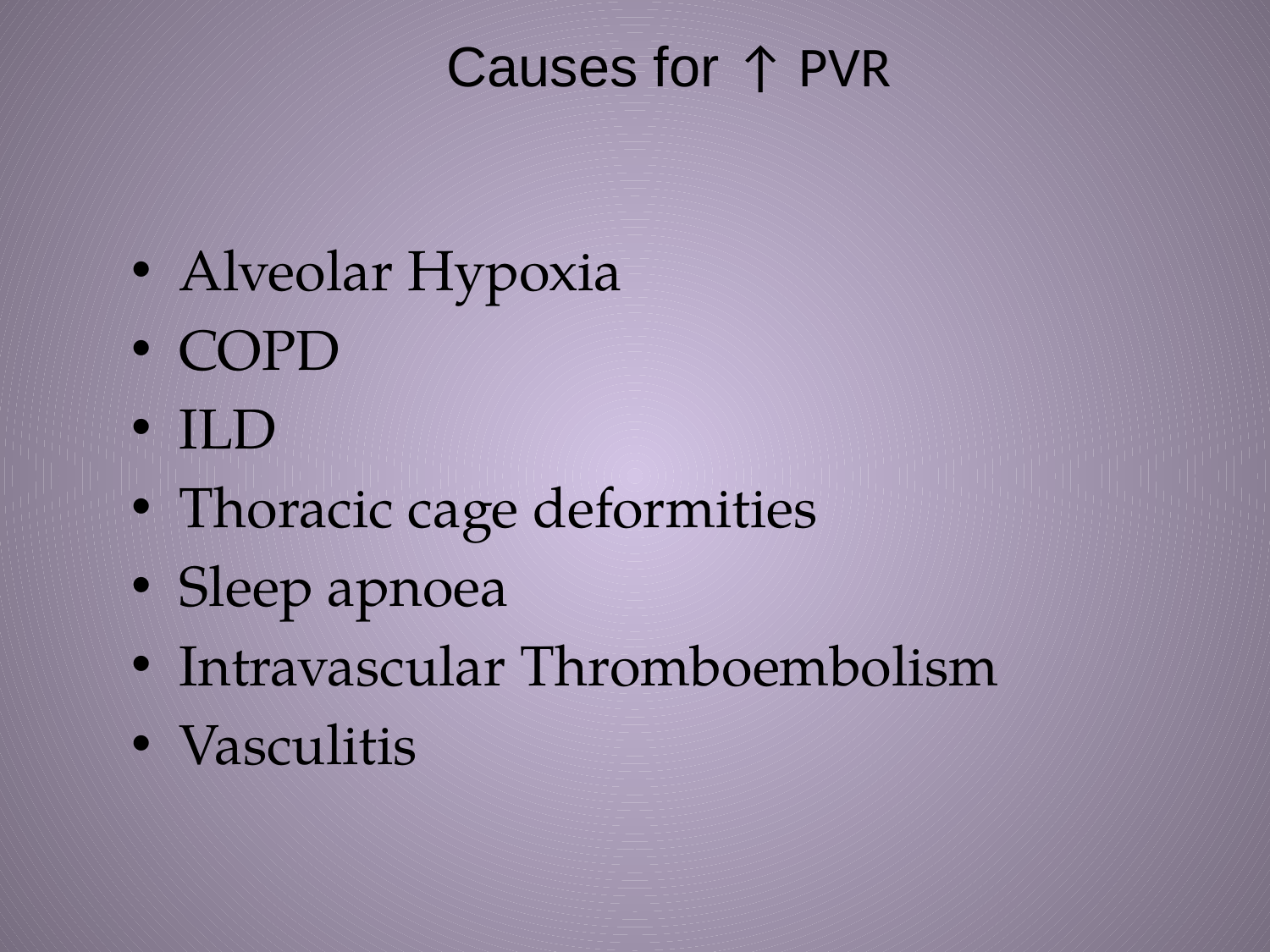

# Causes for ↑ PVR
Alveolar Hypoxia
COPD
ILD
Thoracic cage deformities
Sleep apnoea
Intravascular Thromboembolism
Vasculitis